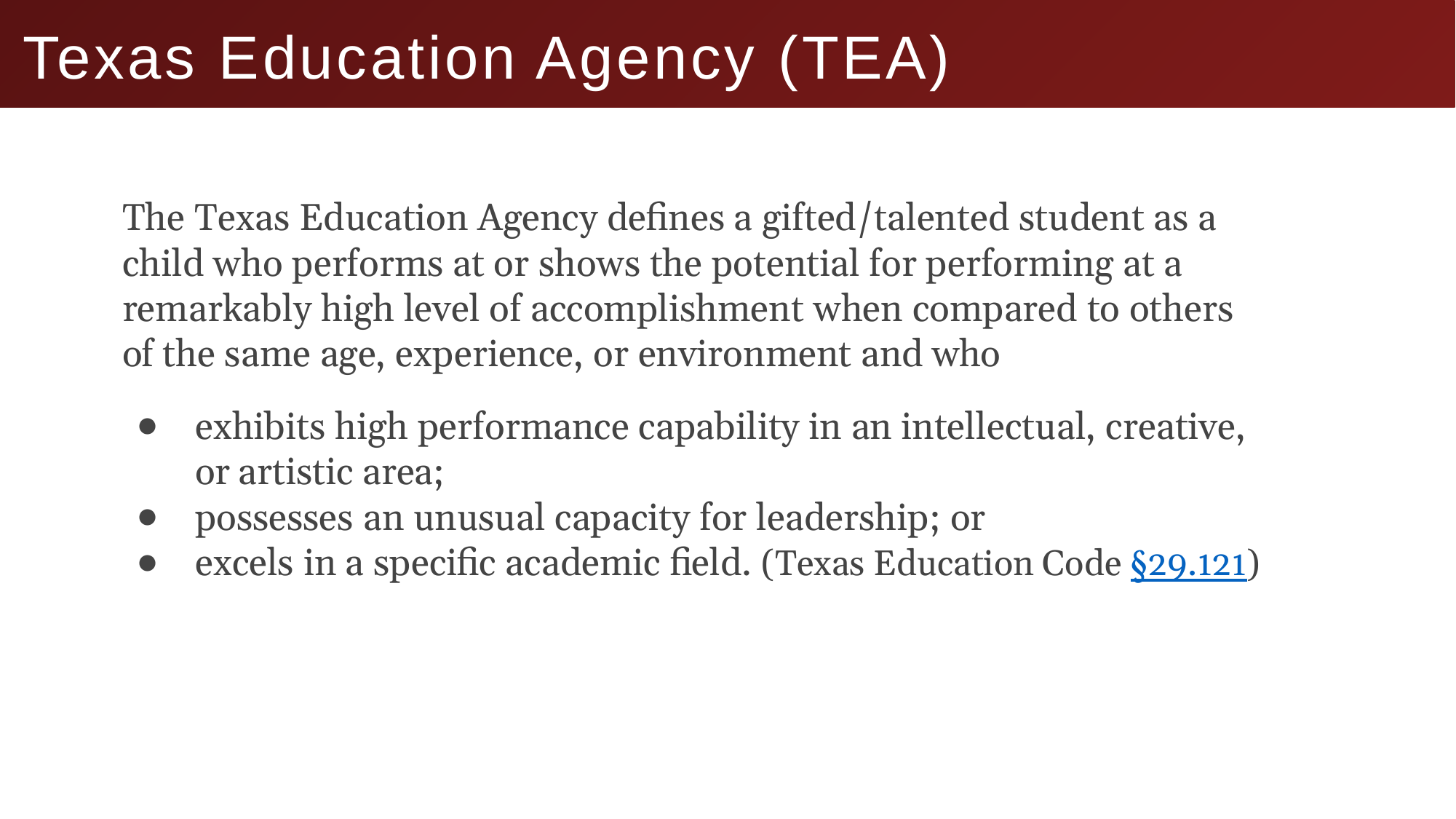

# Texas Education Agency (TEA)
The Texas Education Agency defines a gifted/talented student as a child who performs at or shows the potential for performing at a remarkably high level of accomplishment when compared to others of the same age, experience, or environment and who
exhibits high performance capability in an intellectual, creative, or artistic area;
possesses an unusual capacity for leadership; or
excels in a specific academic field. (Texas Education Code §29.121)